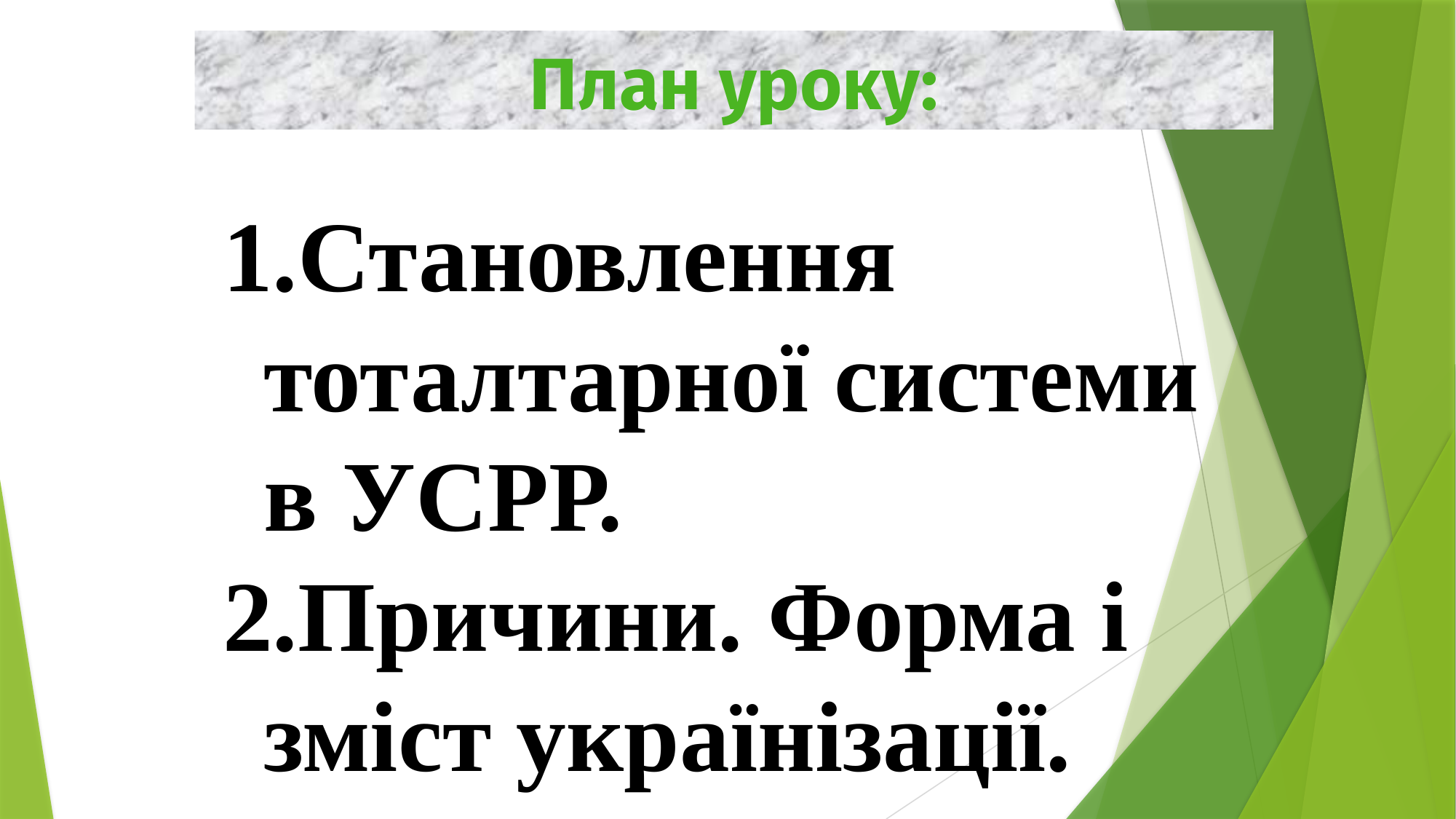

План уроку:
Становлення тоталтарної системи в УСРР.
Причини. Форма і зміст українізації.